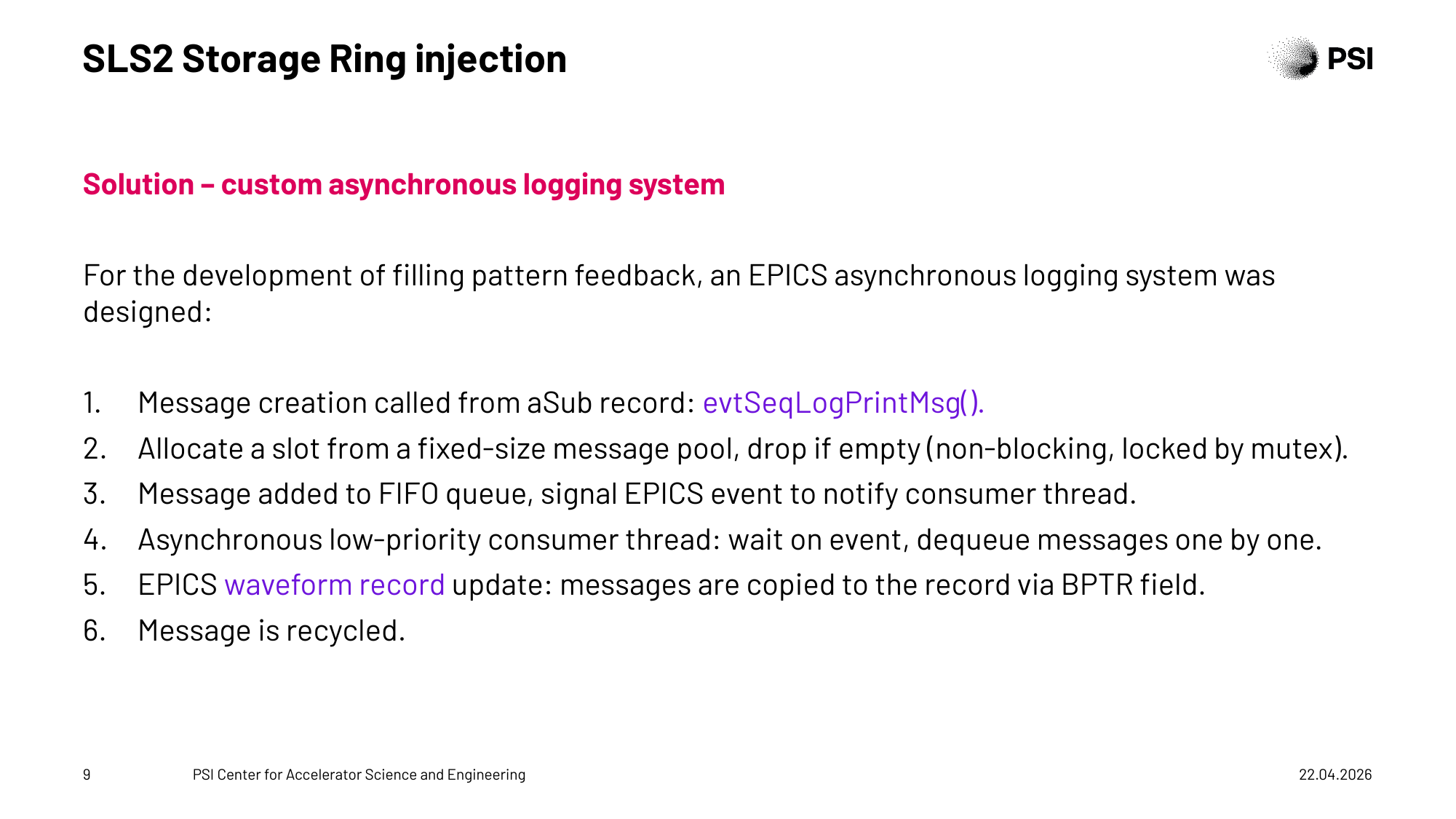

# SLS2 Storage Ring injection
Solution – custom asynchronous logging system

For the development of filling pattern feedback, an EPICS asynchronous logging system was designed:

Message creation called from aSub record: evtSeqLogPrintMsg().
Allocate a slot from a fixed-size message pool, drop if empty (non-blocking, locked by mutex).
Message added to FIFO queue, signal EPICS event to notify consumer thread.
Asynchronous low-priority consumer thread: wait on event, dequeue messages one by one.
EPICS waveform record update: messages are copied to the record via BPTR field.
Message is recycled.

9
PSI Center for Accelerator Science and Engineering
22.04.2026